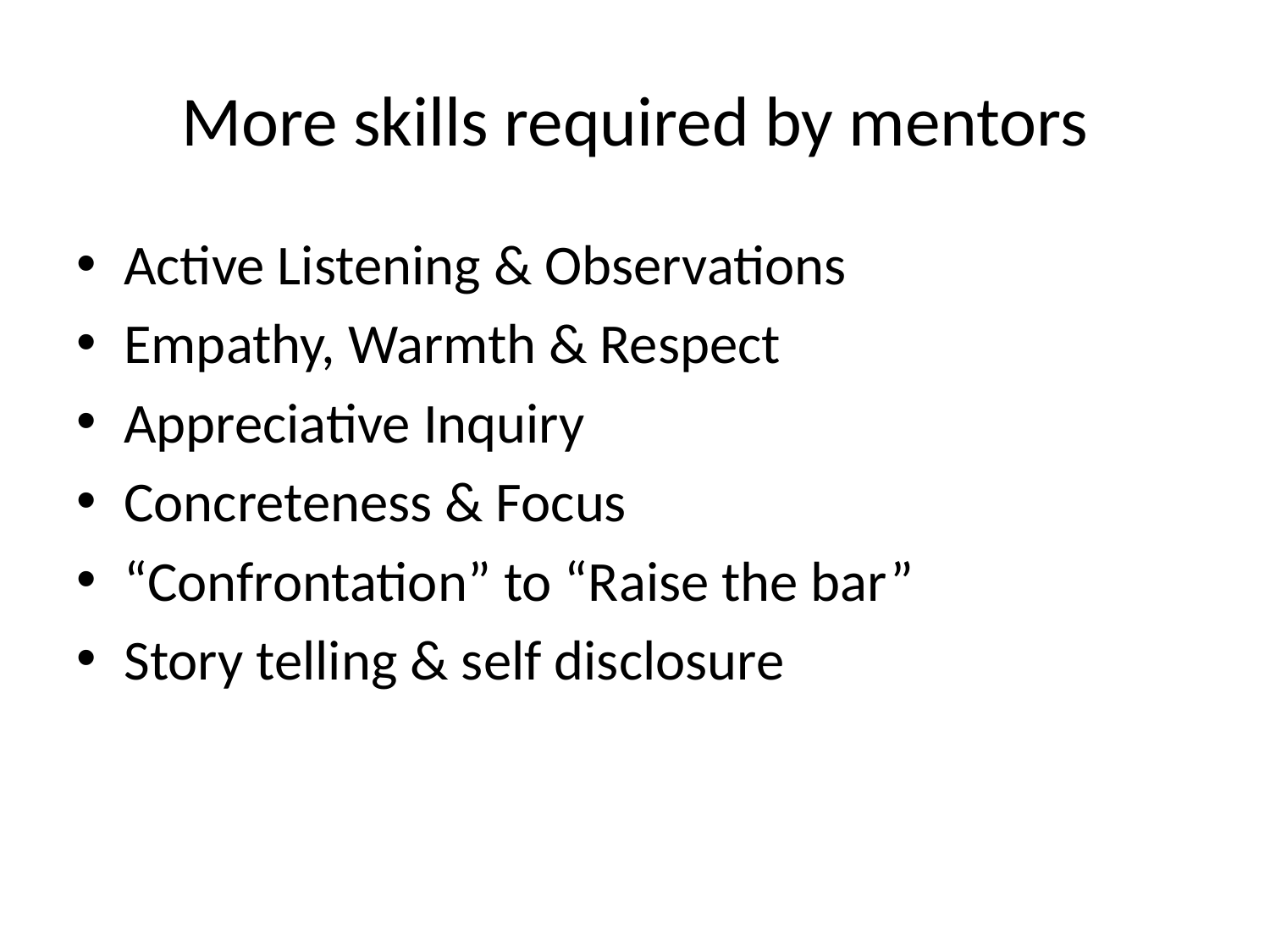

# More skills required by mentors
Active Listening & Observations
Empathy, Warmth & Respect
Appreciative Inquiry
Concreteness & Focus
“Confrontation” to “Raise the bar”
Story telling & self disclosure